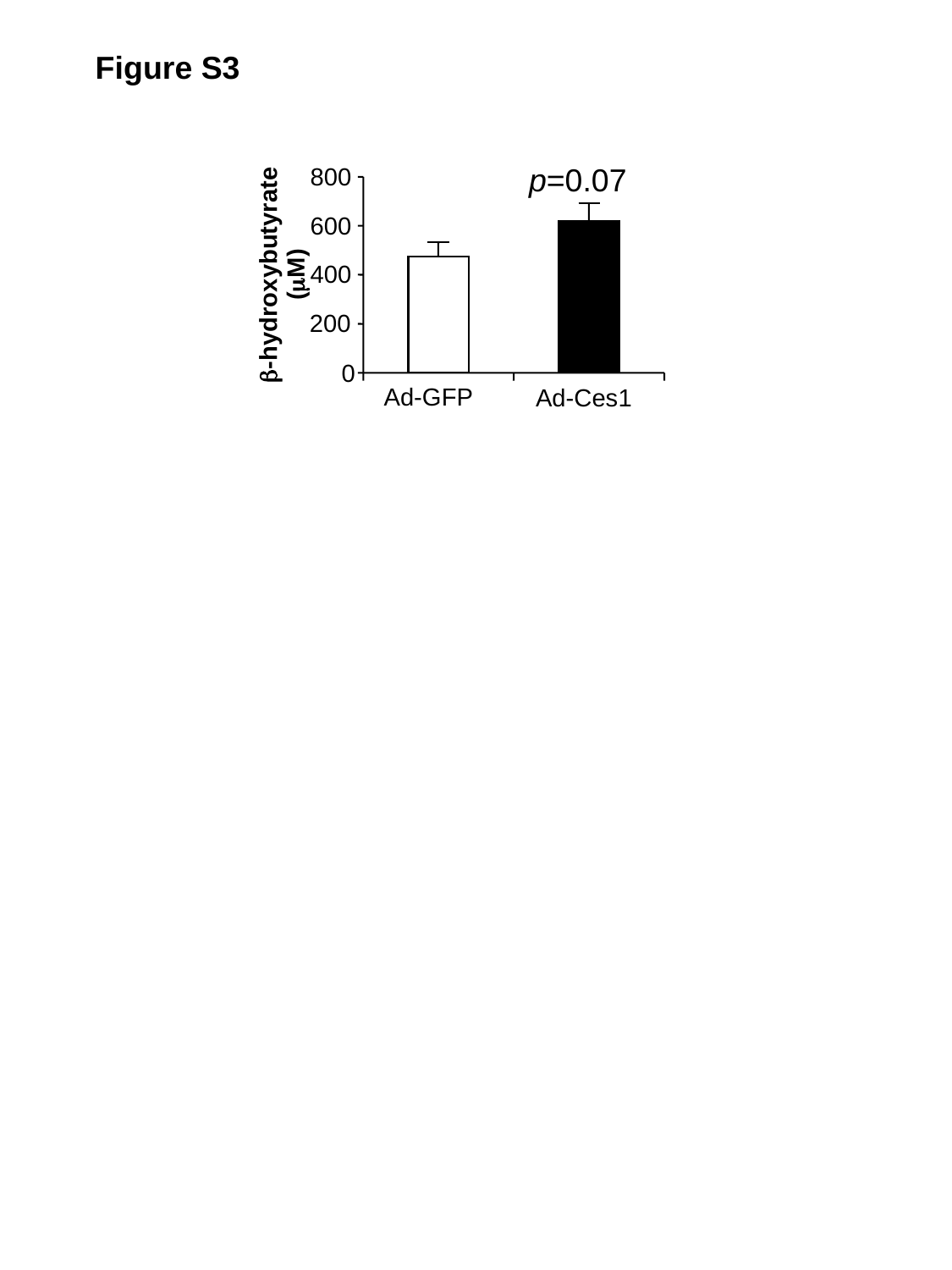

Figure S3
p=0.07
800

600

β-hydroxybutyrate

400
(μM)

200

0

Ad-GFP
Ad-Ces1